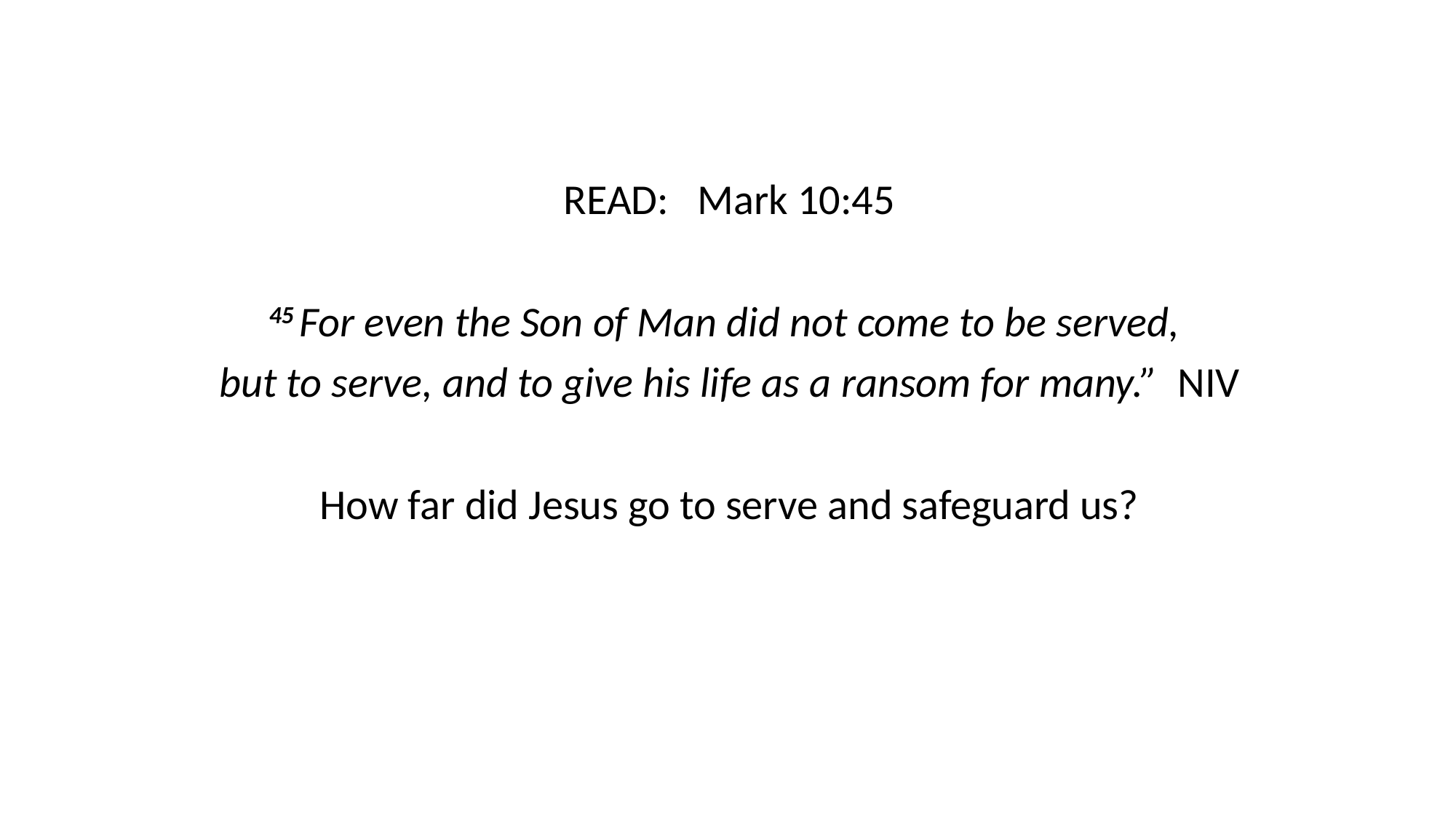

READ:   Mark 10:45

45 For even the Son of Man did not come to be served,
but to serve, and to give his life as a ransom for many.”  NIV

How far did Jesus go to serve and safeguard us?